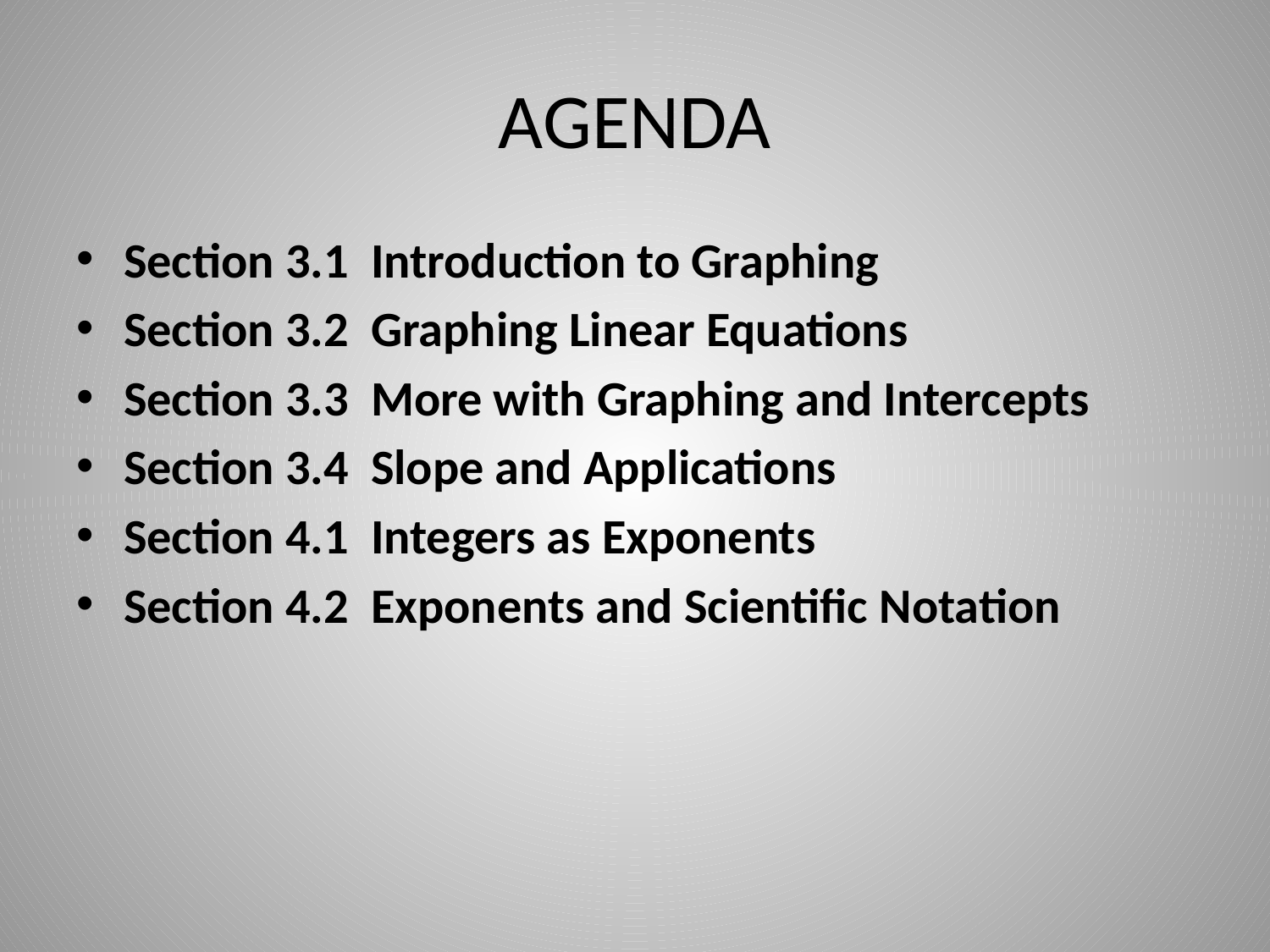

# AGENDA
Section 3.1  Introduction to Graphing
Section 3.2  Graphing Linear Equations
Section 3.3  More with Graphing and Intercepts
Section 3.4  Slope and Applications
Section 4.1  Integers as Exponents
Section 4.2  Exponents and Scientific Notation
2